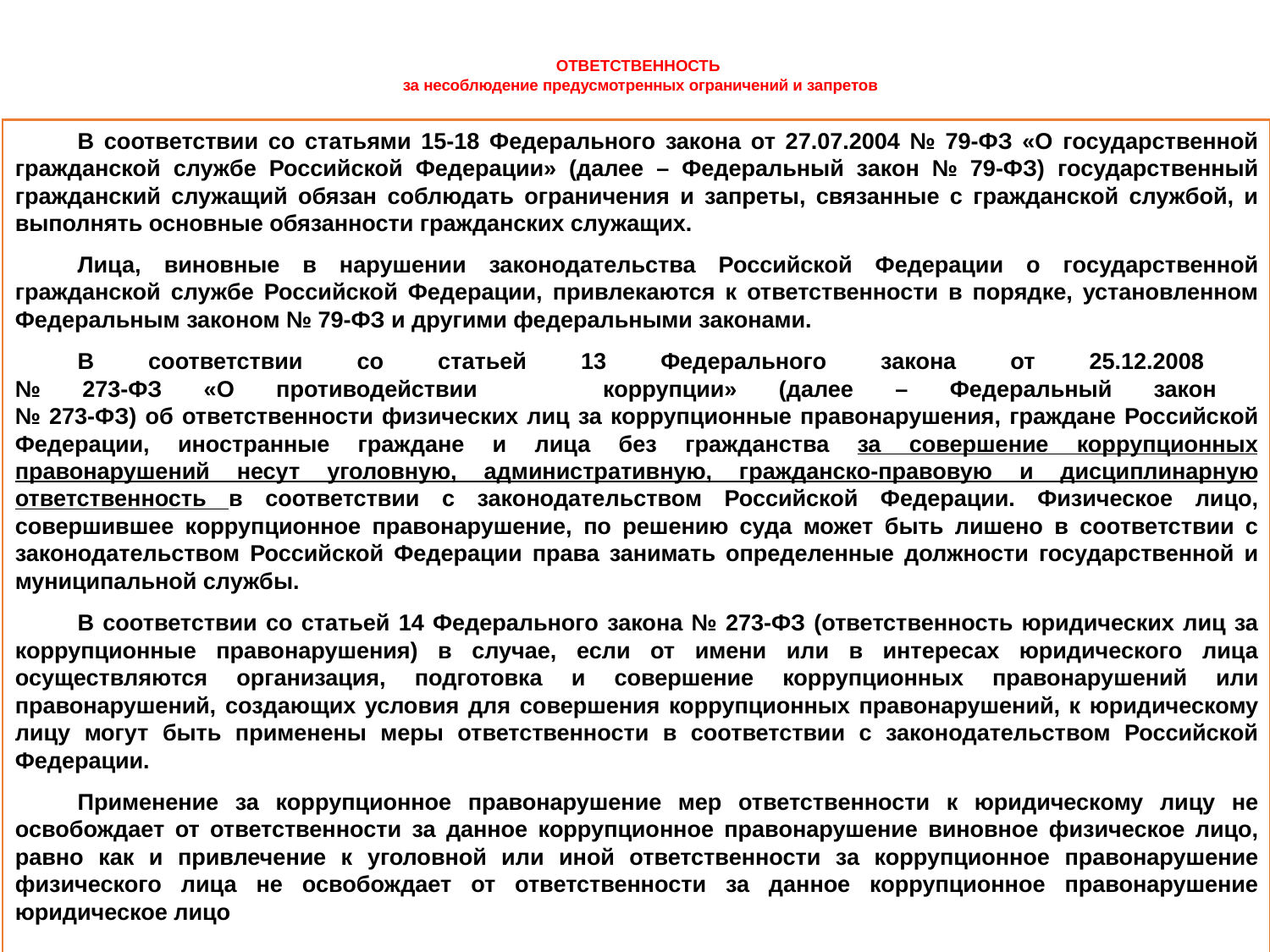

# ОТВЕТСТВЕННОСТЬ  за несоблюдение предусмотренных ограничений и запретов
В соответствии со статьями 15-18 Федерального закона от 27.07.2004 № 79-ФЗ «О государственной гражданской службе Российской Федерации» (далее – Федеральный закон № 79-ФЗ) государственный гражданский служащий обязан соблюдать ограничения и запреты, связанные с гражданской службой, и выполнять основные обязанности гражданских служащих.
Лица, виновные в нарушении законодательства Российской Федерации о государственной гражданской службе Российской Федерации, привлекаются к ответственности в порядке, установленном Федеральным законом № 79-ФЗ и другими федеральными законами.
В соответствии со статьей 13 Федерального закона от 25.12.2008
№ 273-ФЗ «О противодействии   коррупции» (далее – Федеральный закон
№ 273-ФЗ) об ответственности физических лиц за коррупционные правонарушения, граждане Российской Федерации, иностранные граждане и лица без гражданства за совершение коррупционных правонарушений несут уголовную, административную, гражданско-правовую и дисциплинарную ответственность в соответствии с законодательством Российской Федерации. Физическое лицо, совершившее коррупционное правонарушение, по решению суда может быть лишено в соответствии с законодательством Российской Федерации права занимать определенные должности государственной и муниципальной службы.
В соответствии со статьей 14 Федерального закона № 273-ФЗ (ответственность юридических лиц за коррупционные правонарушения) в случае, если от имени или в интересах юридического лица осуществляются организация, подготовка и совершение коррупционных правонарушений или правонарушений, создающих условия для совершения коррупционных правонарушений, к юридическому лицу могут быть применены меры ответственности в соответствии с законодательством Российской Федерации.
Применение за коррупционное правонарушение мер ответственности к юридическому лицу не освобождает от ответственности за данное коррупционное правонарушение виновное физическое лицо, равно как и привлечение к уголовной или иной ответственности за коррупционное правонарушение физического лица не освобождает от ответственности за данное коррупционное правонарушение юридическое лицо